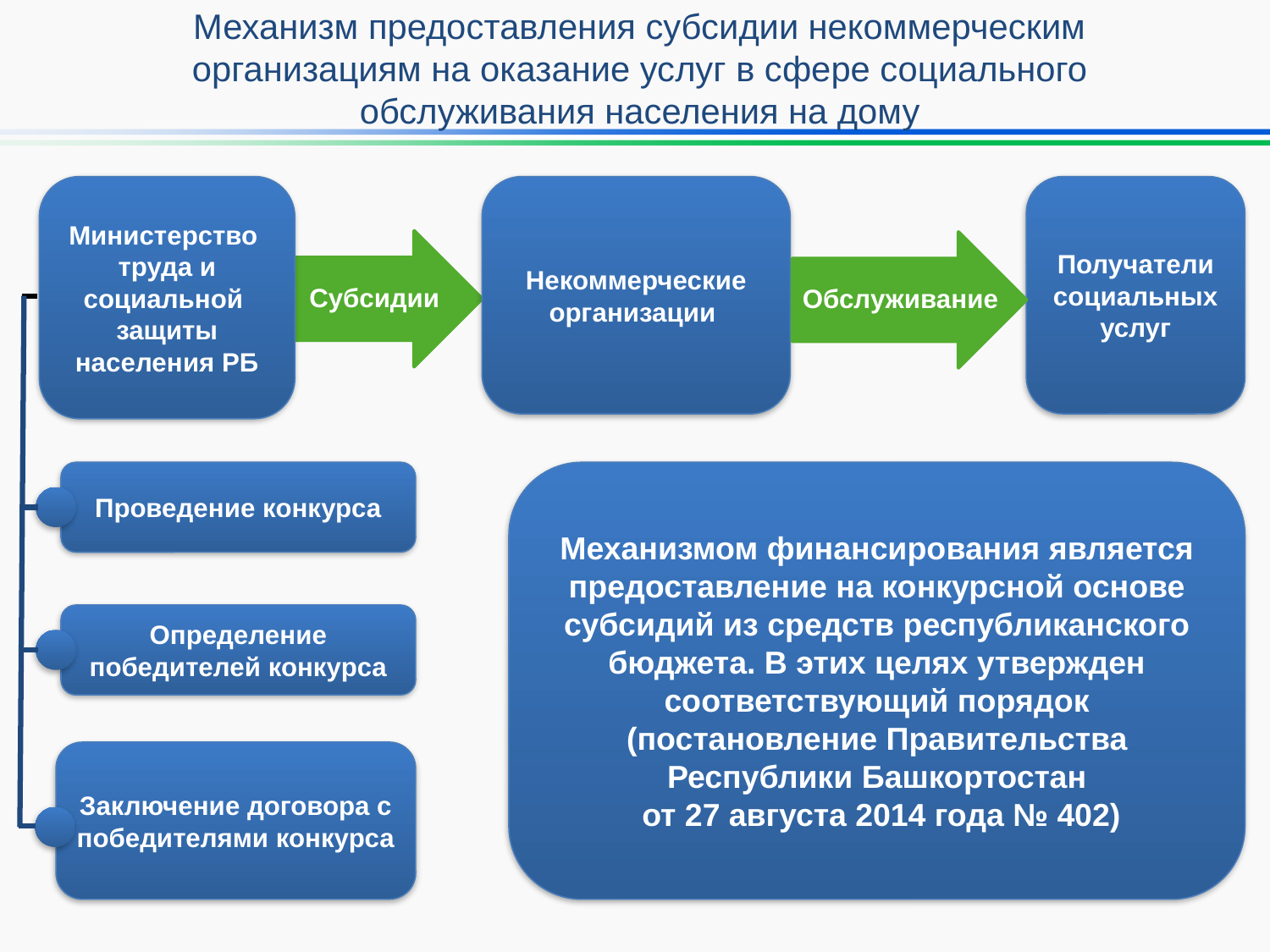

Механизм предоставления субсидии некоммерческим
 организациям на оказание услуг в сфере социального
 обслуживания населения на дому
Министерство
труда и социальной
защиты населения РБ
Получатели социальных услуг
Некоммерческие организации

Субсидии
Обслуживание
Проведение конкурса
Механизмом финансирования является предоставление на конкурсной основе субсидий из средств республиканского бюджета. В этих целях утвержден соответствующий порядок (постановление Правительства Республики Башкортостан
 от 27 августа 2014 года № 402)

Определение победителей конкурса

Заключение договора с победителями конкурса